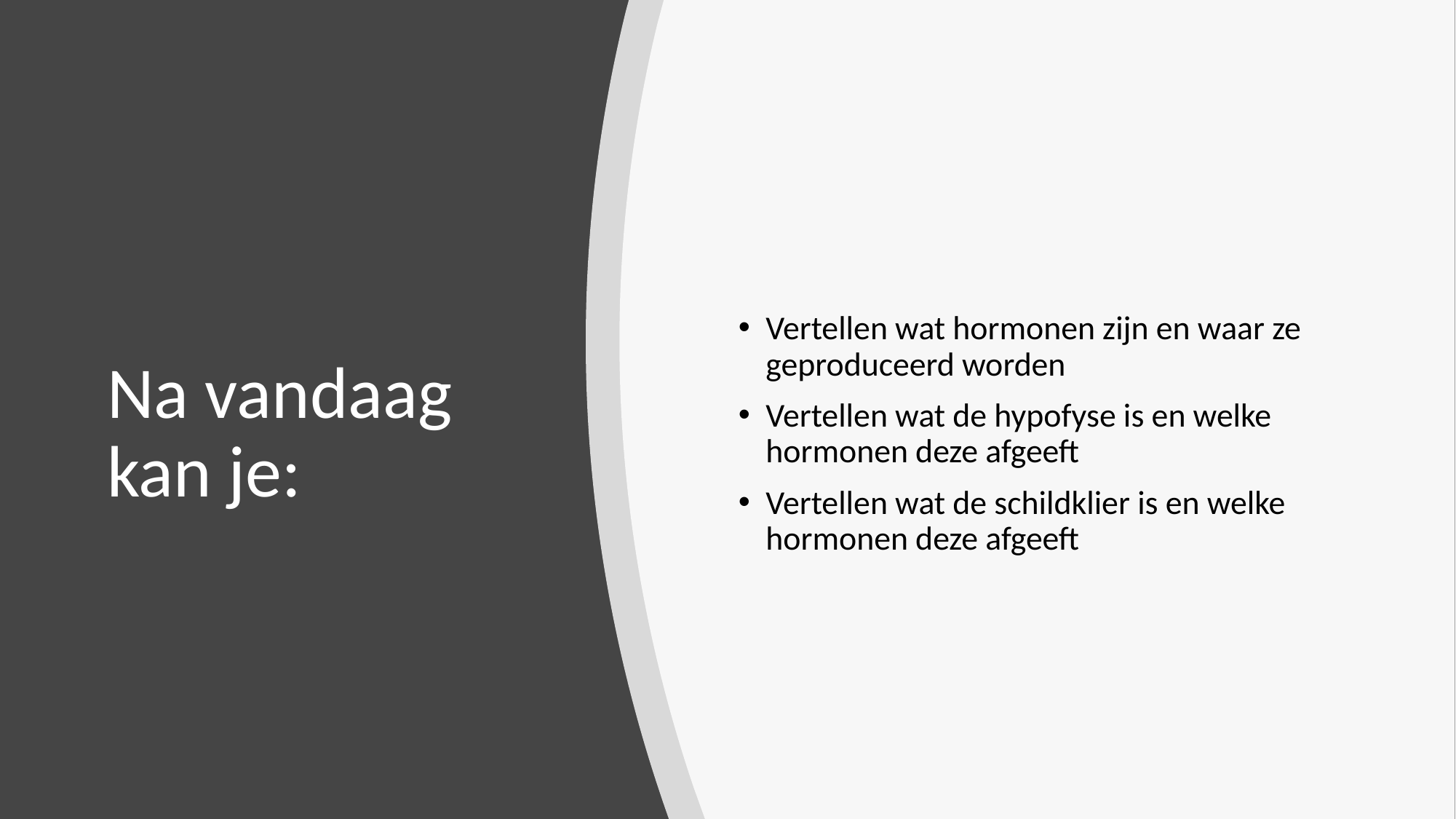

Vertellen wat hormonen zijn en waar ze geproduceerd worden
Vertellen wat de hypofyse is en welke hormonen deze afgeeft
Vertellen wat de schildklier is en welke hormonen deze afgeeft
# Na vandaag kan je: